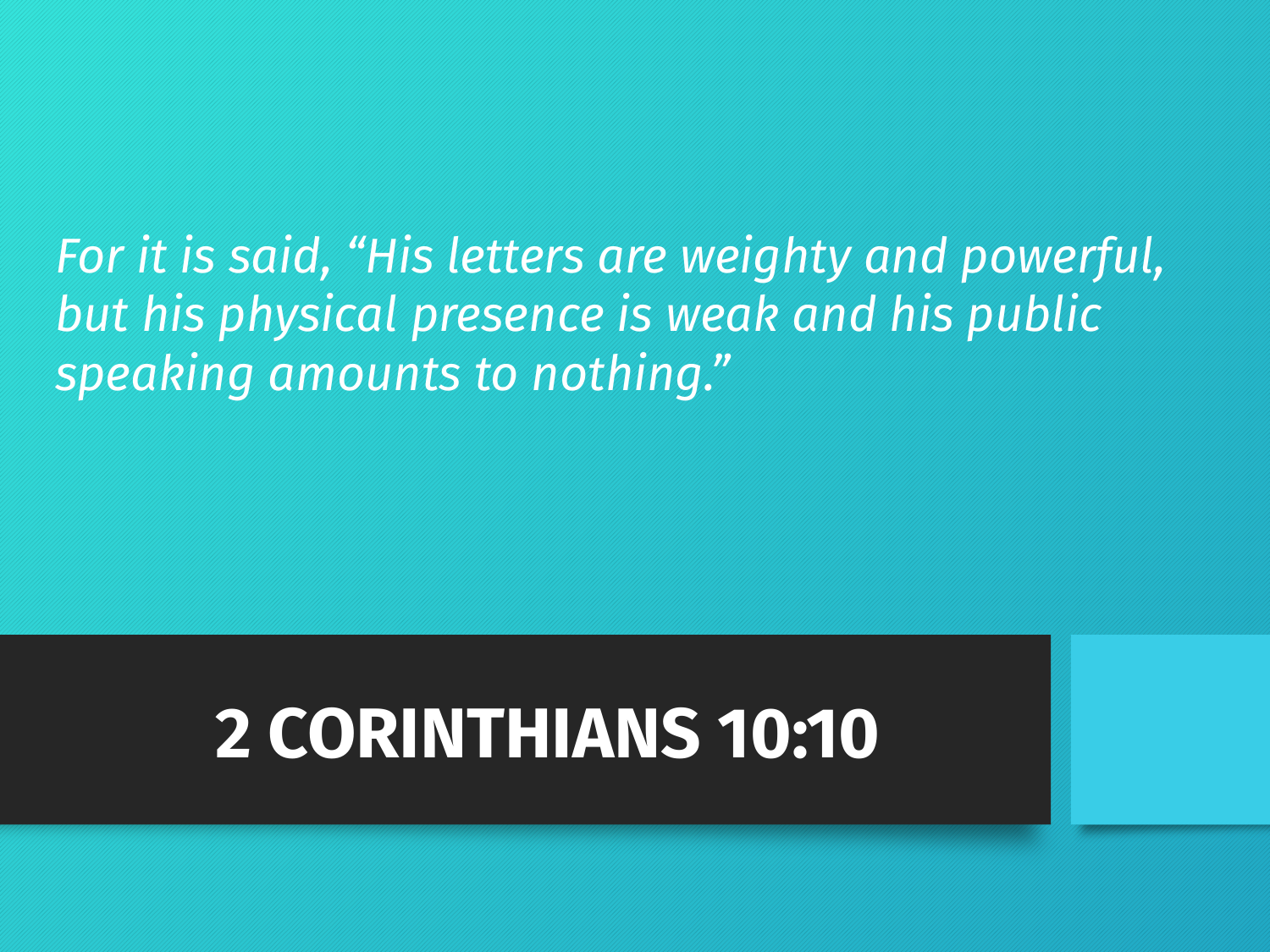

# For it is said, “His letters are weighty and powerful, but his physical presence is weak and his public speaking amounts to nothing.”
2 CORINTHIANS 10:10